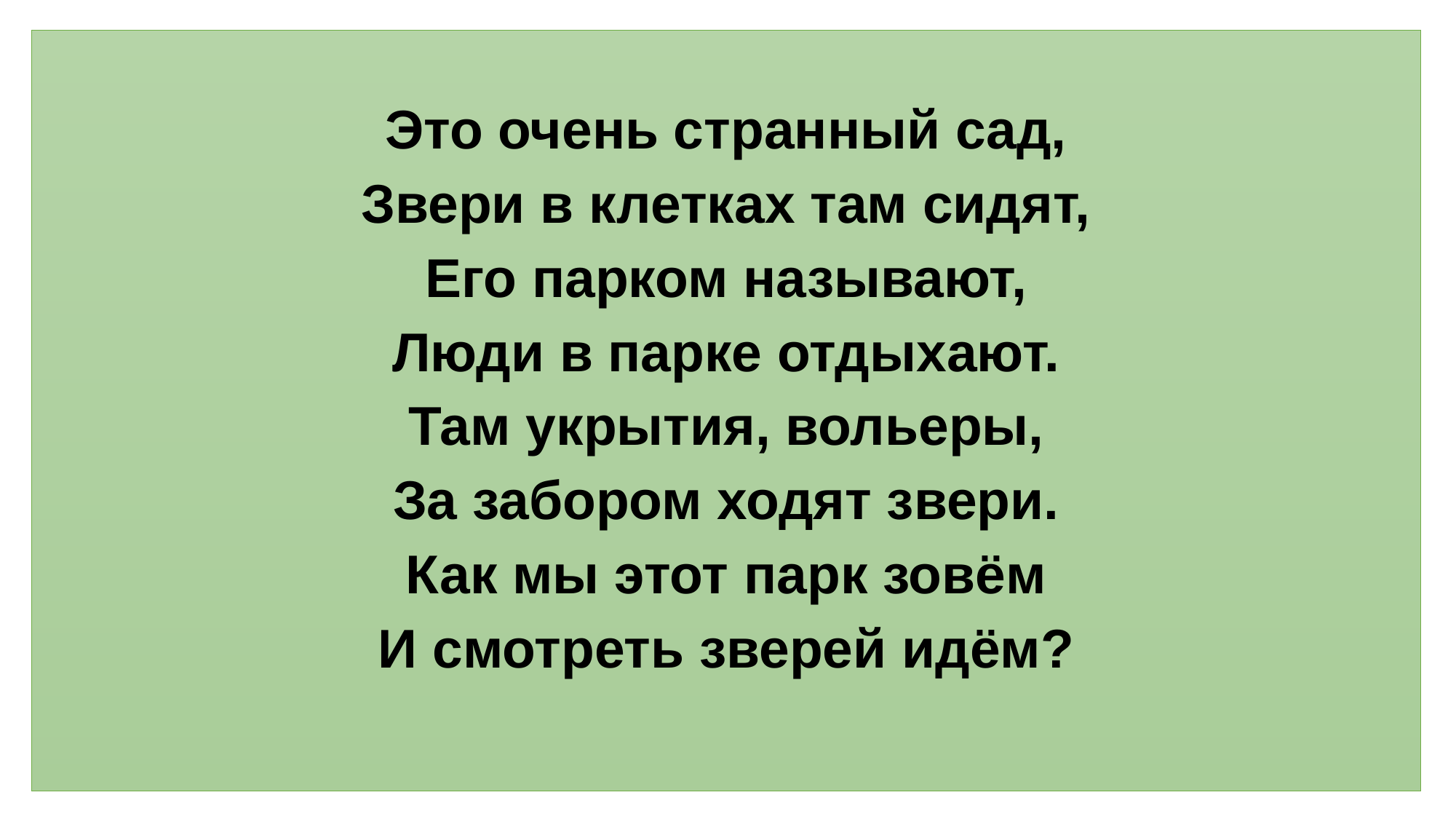

Это очень странный сад,
Звери в клетках там сидят,
Его парком называют,
Люди в парке отдыхают.
Там укрытия, вольеры,
За забором ходят звери.
Как мы этот парк зовём
И смотреть зверей идём?